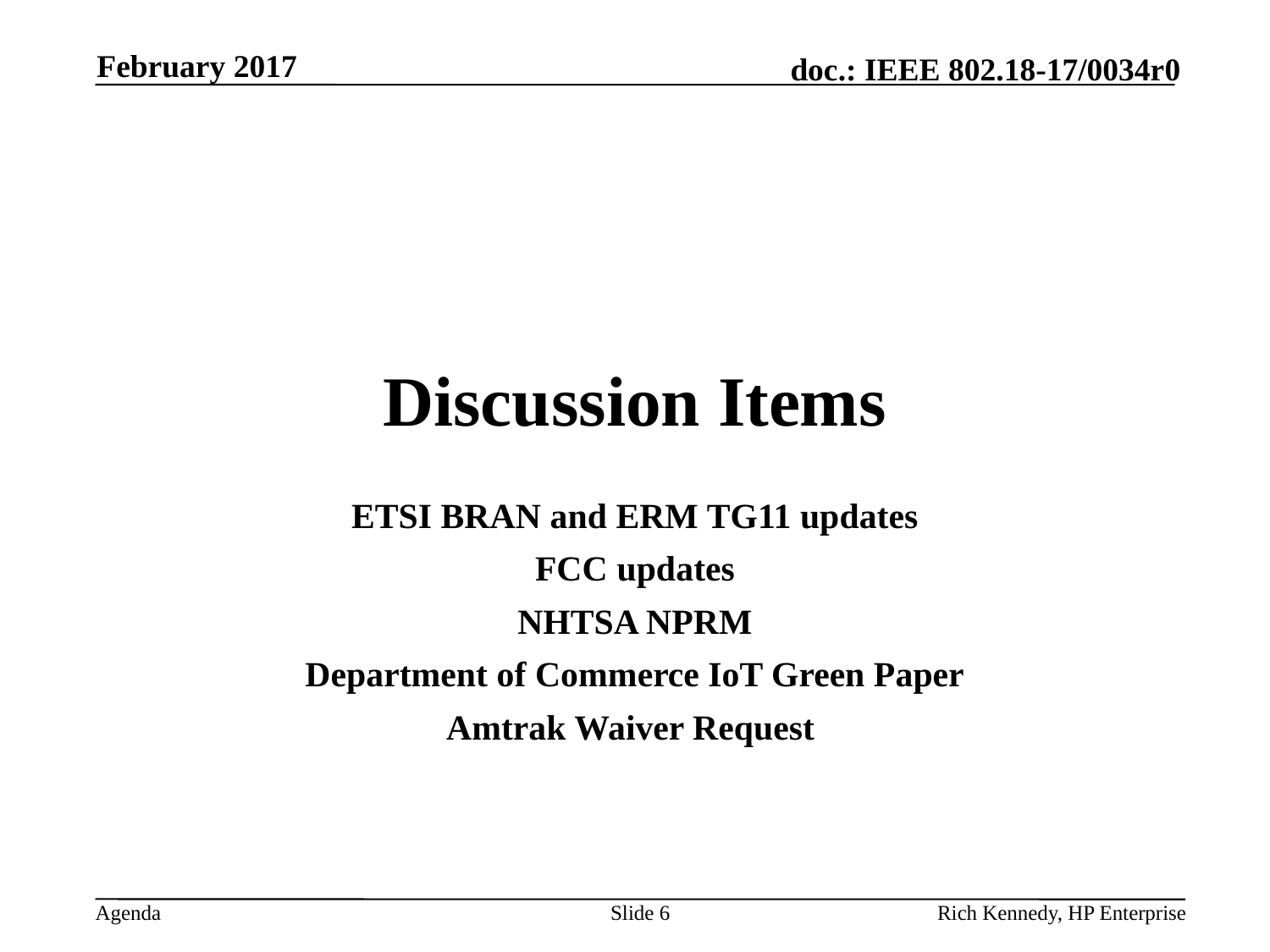

February 2017
# Discussion Items
ETSI BRAN and ERM TG11 updates
FCC updates
NHTSA NPRM
Department of Commerce IoT Green Paper
Amtrak Waiver Request
Slide 6
Rich Kennedy, HP Enterprise